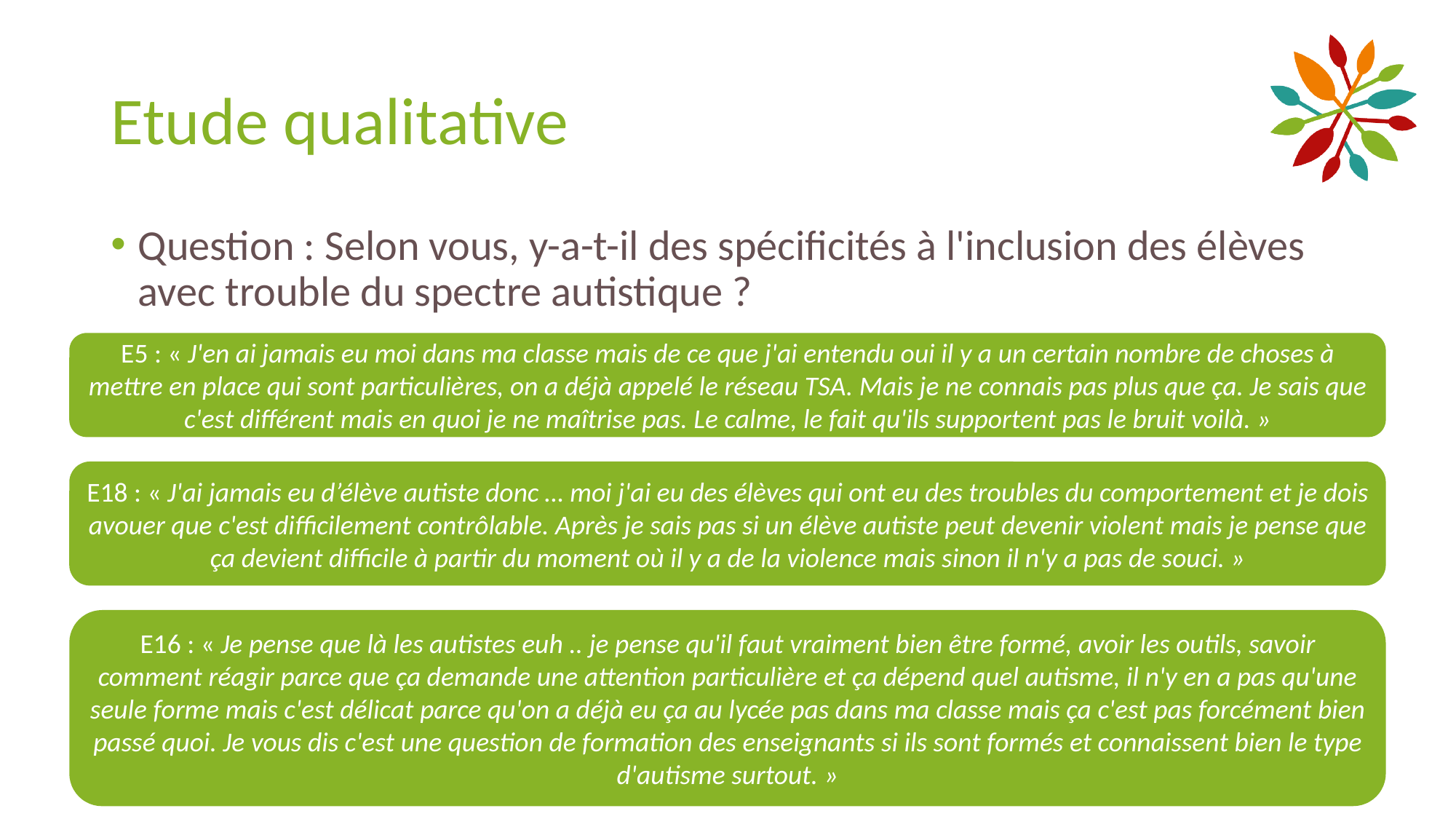

# Etude qualitative
Question : Selon vous, y-a-t-il des spécificités à l'inclusion des élèves avec trouble du spectre autistique ?

E5 : « J'en ai jamais eu moi dans ma classe mais de ce que j'ai entendu oui il y a un certain nombre de choses à mettre en place qui sont particulières, on a déjà appelé le réseau TSA. Mais je ne connais pas plus que ça. Je sais que c'est différent mais en quoi je ne maîtrise pas. Le calme, le fait qu'ils supportent pas le bruit voilà. »
E18 : « J'ai jamais eu d’élève autiste donc … moi j'ai eu des élèves qui ont eu des troubles du comportement et je dois avouer que c'est difficilement contrôlable. Après je sais pas si un élève autiste peut devenir violent mais je pense que ça devient difficile à partir du moment où il y a de la violence mais sinon il n'y a pas de souci. »
E16 : « Je pense que là les autistes euh .. je pense qu'il faut vraiment bien être formé, avoir les outils, savoir comment réagir parce que ça demande une attention particulière et ça dépend quel autisme, il n'y en a pas qu'une seule forme mais c'est délicat parce qu'on a déjà eu ça au lycée pas dans ma classe mais ça c'est pas forcément bien passé quoi. Je vous dis c'est une question de formation des enseignants si ils sont formés et connaissent bien le type d'autisme surtout. »